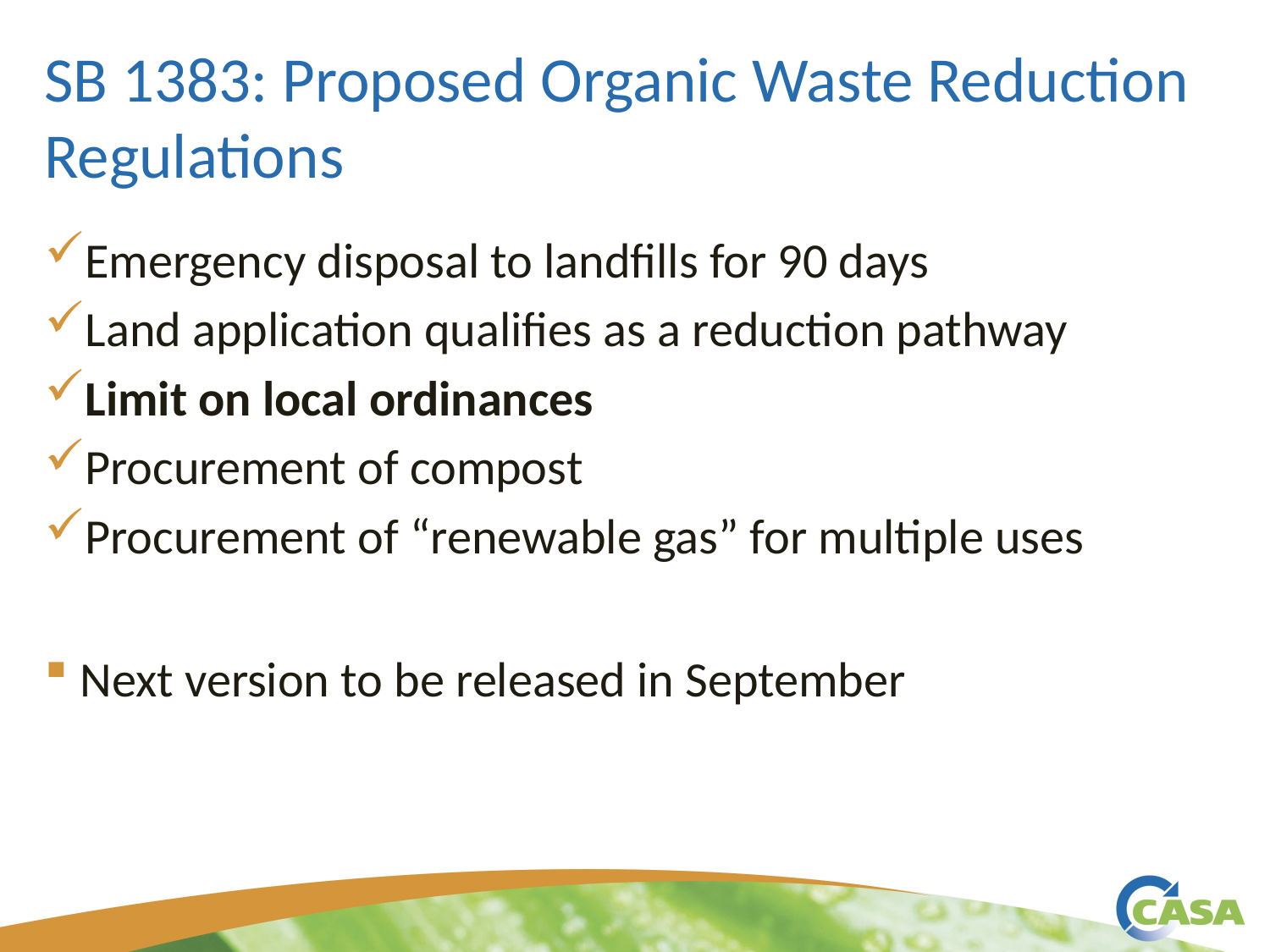

# SB 1383: Proposed Organic Waste Reduction Regulations
Emergency disposal to landfills for 90 days
Land application qualifies as a reduction pathway
Limit on local ordinances
Procurement of compost
Procurement of “renewable gas” for multiple uses

 Next version to be released in September